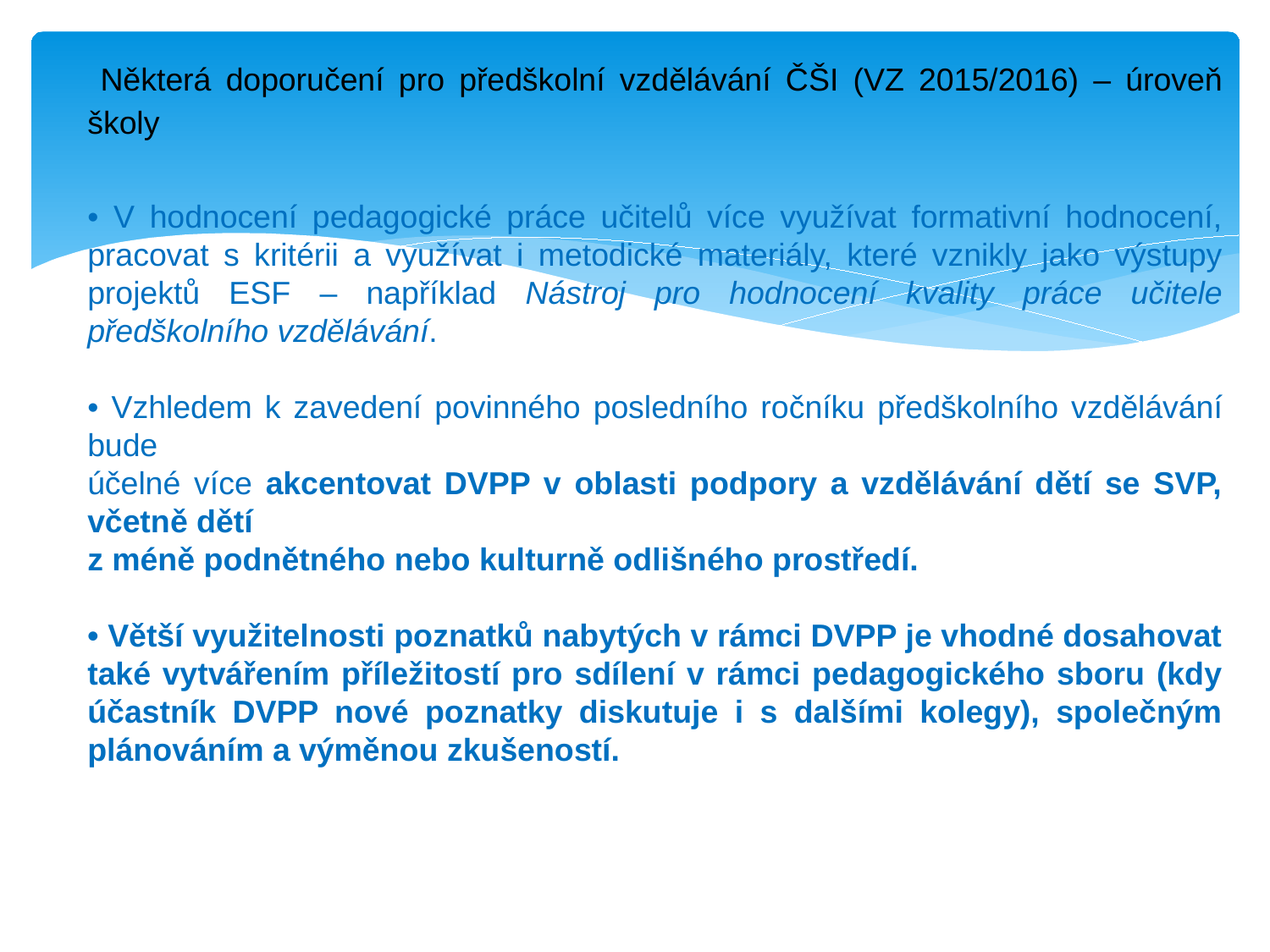

# ---
 Některá doporučení pro předškolní vzdělávání ČŠI (VZ 2015/2016) – úroveň školy

• V hodnocení pedagogické práce učitelů více využívat formativní hodnocení, pracovat s kritérii a využívat i metodické materiály, které vznikly jako výstupy projektů ESF – například Nástroj pro hodnocení kvality práce učitele předškolního vzdělávání.

• Vzhledem k zavedení povinného posledního ročníku předškolního vzdělávání bude
účelné více akcentovat DVPP v oblasti podpory a vzdělávání dětí se SVP, včetně dětí
z méně podnětného nebo kulturně odlišného prostředí.

• Větší využitelnosti poznatků nabytých v rámci DVPP je vhodné dosahovat také vytvářením příležitostí pro sdílení v rámci pedagogického sboru (kdy účastník DVPP nové poznatky diskutuje i s dalšími kolegy), společným plánováním a výměnou zkušeností.